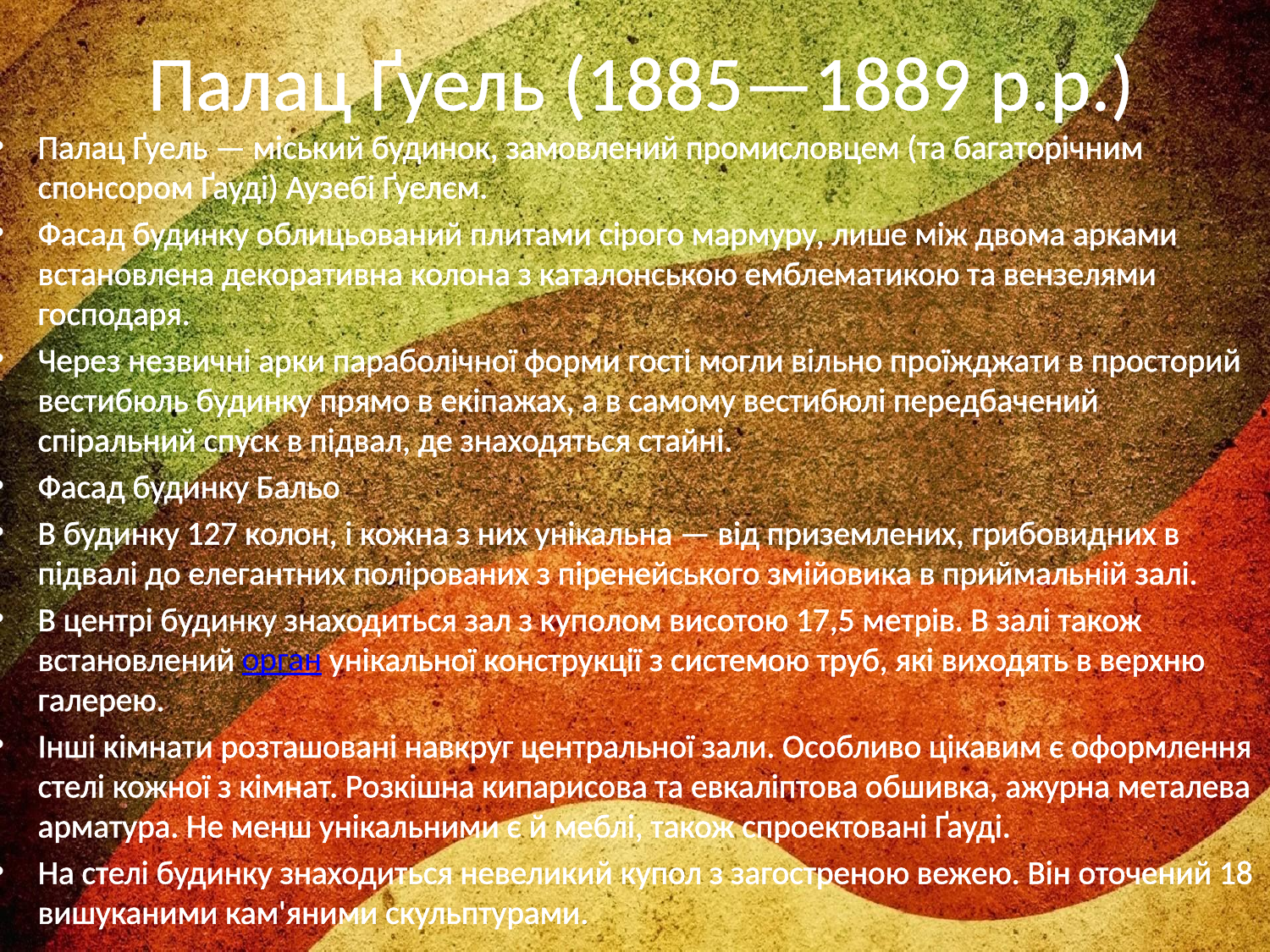

# Палац Ґуель (1885—1889 р.р.)
Палац Ґуель — міський будинок, замовлений промисловцем (та багаторічним спонсором Ґауді) Аузебі Ґуелєм.
Фасад будинку облицьований плитами сірого мармуру, лише між двома арками встановлена декоративна колона з каталонською емблематикою та вензелями господаря.
Через незвичні арки параболічної форми гості могли вільно проїжджати в просторий вестибюль будинку прямо в екіпажах, а в самому вестибюлі передбачений спіральний спуск в підвал, де знаходяться стайні.
Фасад будинку Бальо
В будинку 127 колон, і кожна з них унікальна — від приземлених, грибовидних в підвалі до елегантних полірованих з піренейського змійовика в приймальній залі.
В центрі будинку знаходиться зал з куполом висотою 17,5 метрів. В залі також встановлений орган унікальної конструкції з системою труб, які виходять в верхню галерею.
Інші кімнати розташовані навкруг центральної зали. Особливо цікавим є оформлення стелі кожної з кімнат. Розкішна кипарисова та евкаліптова обшивка, ажурна металева арматура. Не менш унікальними є й меблі, також спроектовані Ґауді.
На стелі будинку знаходиться невеликий купол з загостреною вежею. Він оточений 18 вишуканими кам'яними скульптурами.